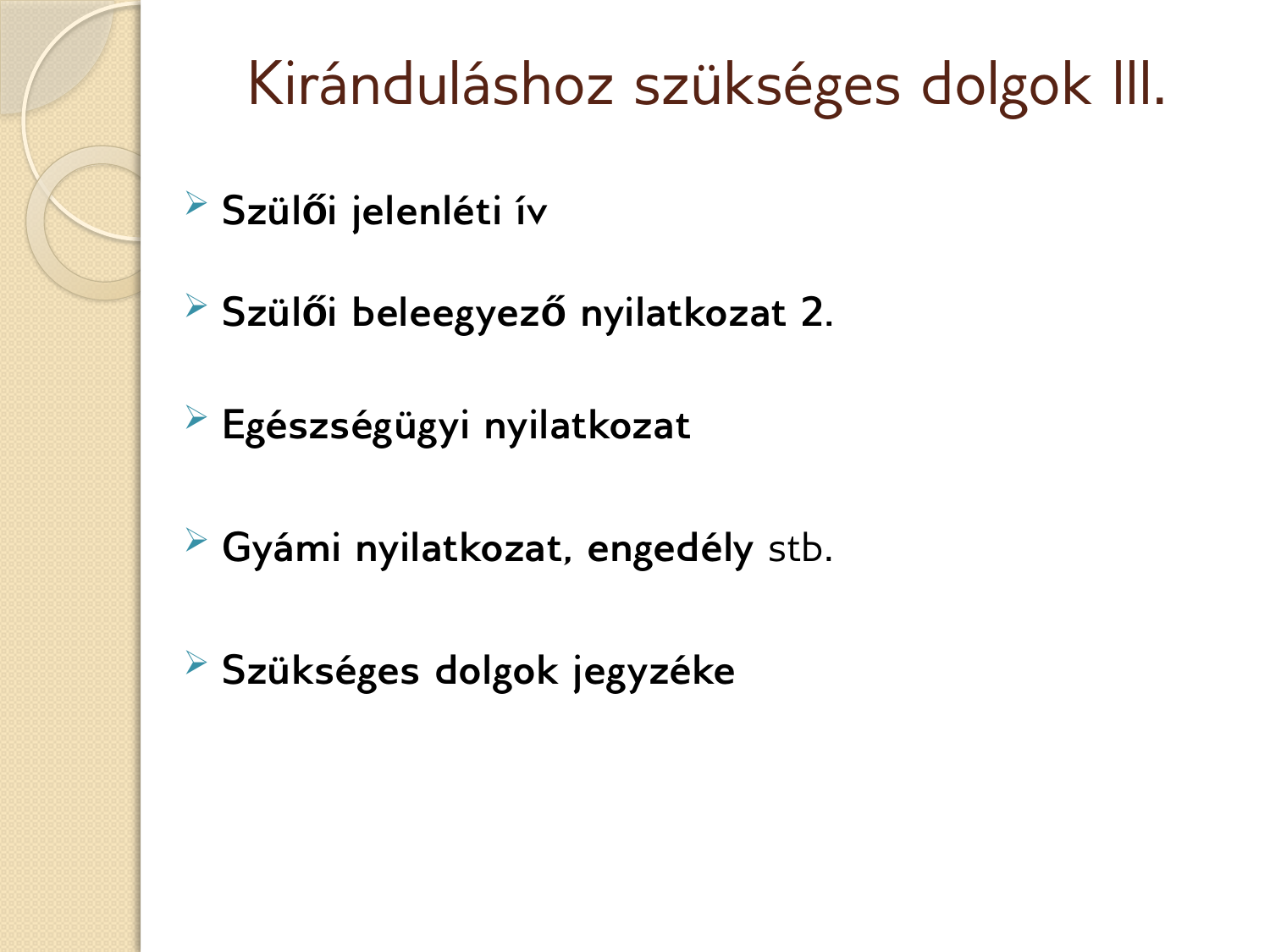

# Kiránduláshoz szükséges dolgok III.
Szülői jelenléti ív

Szülői beleegyező nyilatkozat 2.

Egészségügyi nyilatkozat

Gyámi nyilatkozat, engedély stb.

Szükséges dolgok jegyzéke